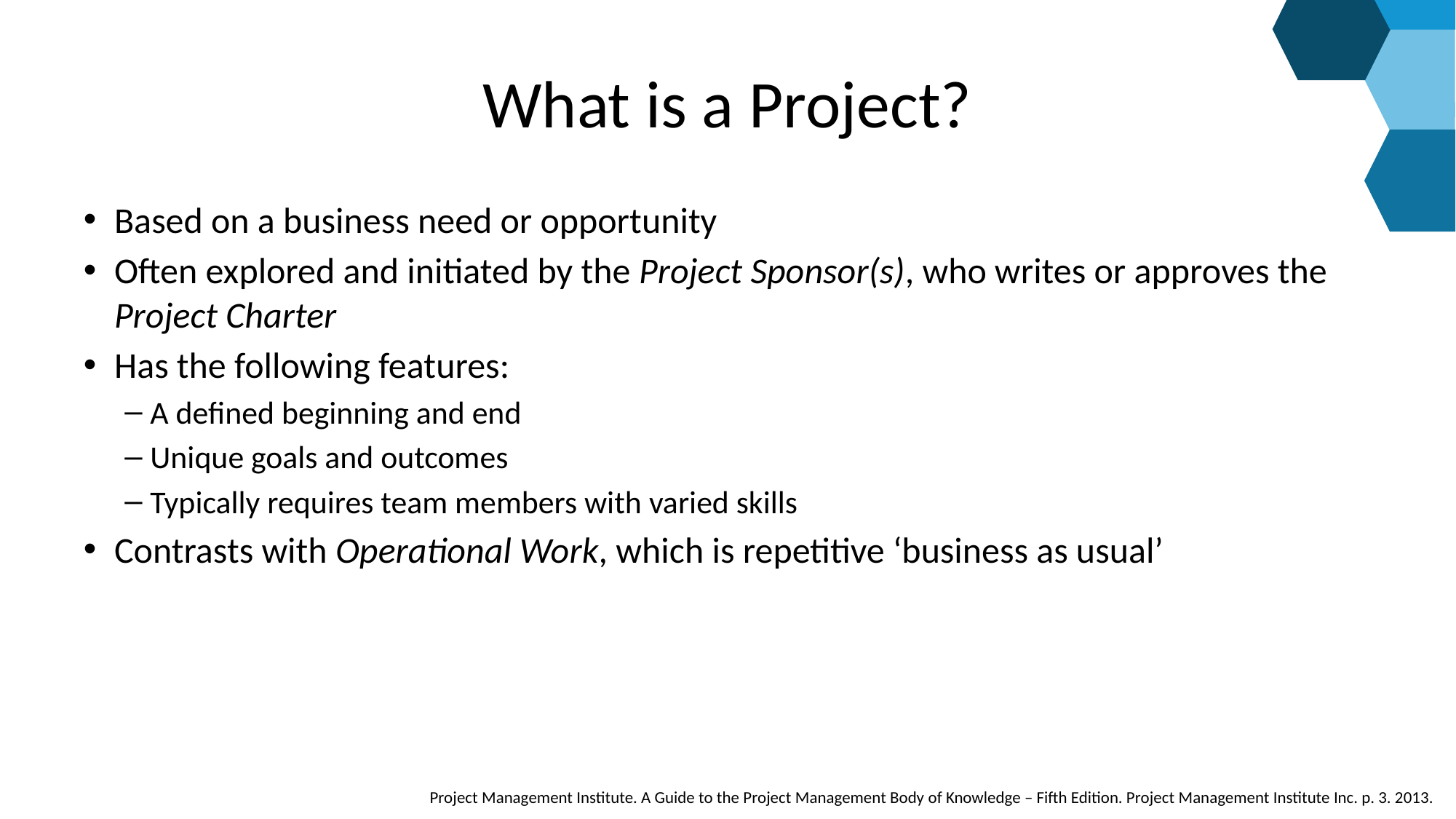

# What is a Project?
Based on a business need or opportunity
Often explored and initiated by the Project Sponsor(s), who writes or approves the Project Charter
Has the following features:
A defined beginning and end
Unique goals and outcomes
Typically requires team members with varied skills
Contrasts with Operational Work, which is repetitive ‘business as usual’
 Project Management Institute. A Guide to the Project Management Body of Knowledge – Fifth Edition. Project Management Institute Inc. p. 3. 2013.